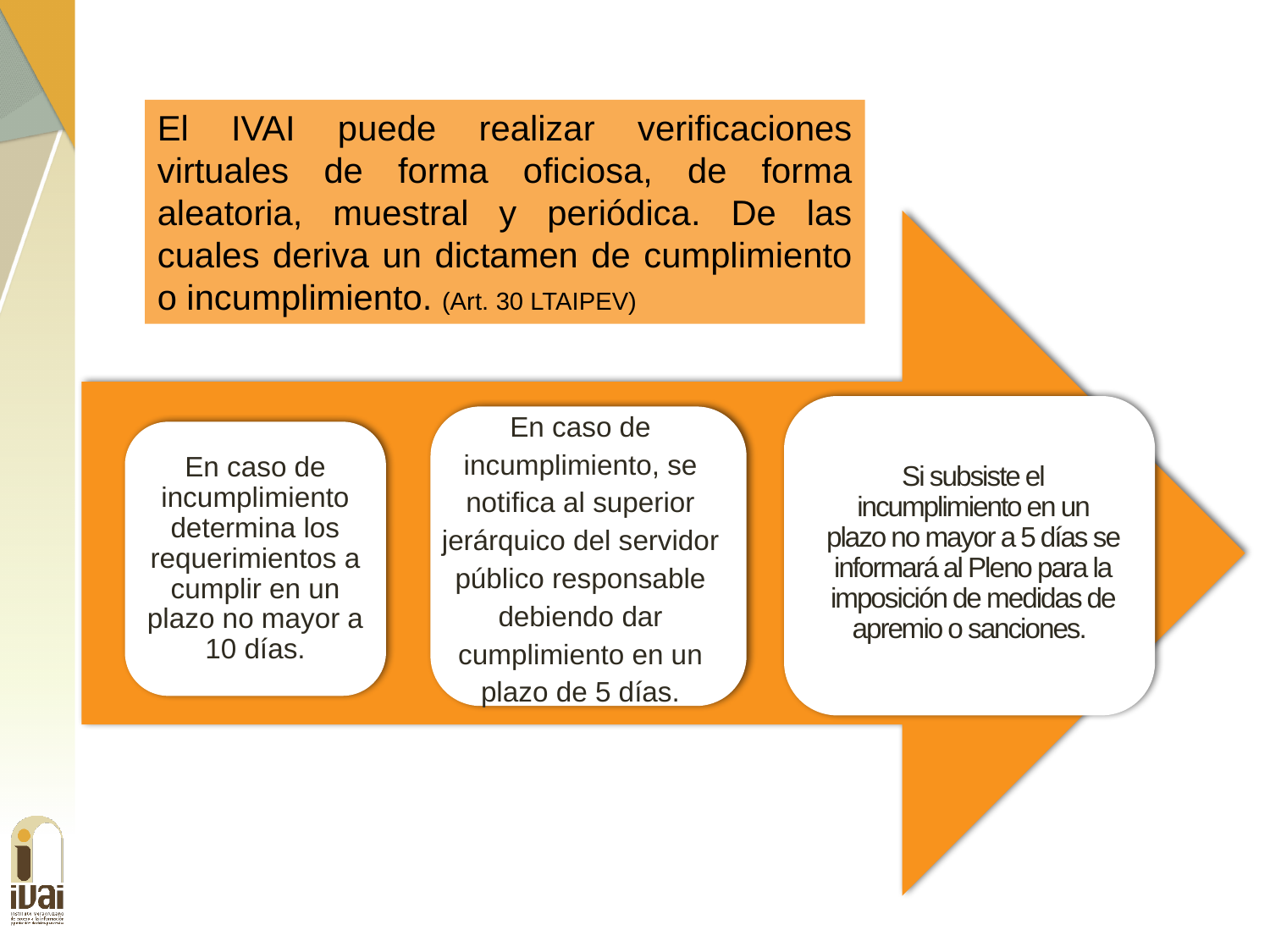

El IVAI puede realizar verificaciones virtuales de forma oficiosa, de forma aleatoria, muestral y periódica. De las cuales deriva un dictamen de cumplimiento o incumplimiento. (Art. 30 LTAIPEV)

Si subsiste el incumplimiento en un plazo no mayor a 5 días se informará al Pleno para la imposición de medidas de apremio o sanciones.

En caso de incumplimiento, se notifica al superior jerárquico del servidor público responsable debiendo dar cumplimiento en un plazo de 5 días.

En caso de incumplimiento determina los requerimientos a cumplir en un plazo no mayor a 10 días.